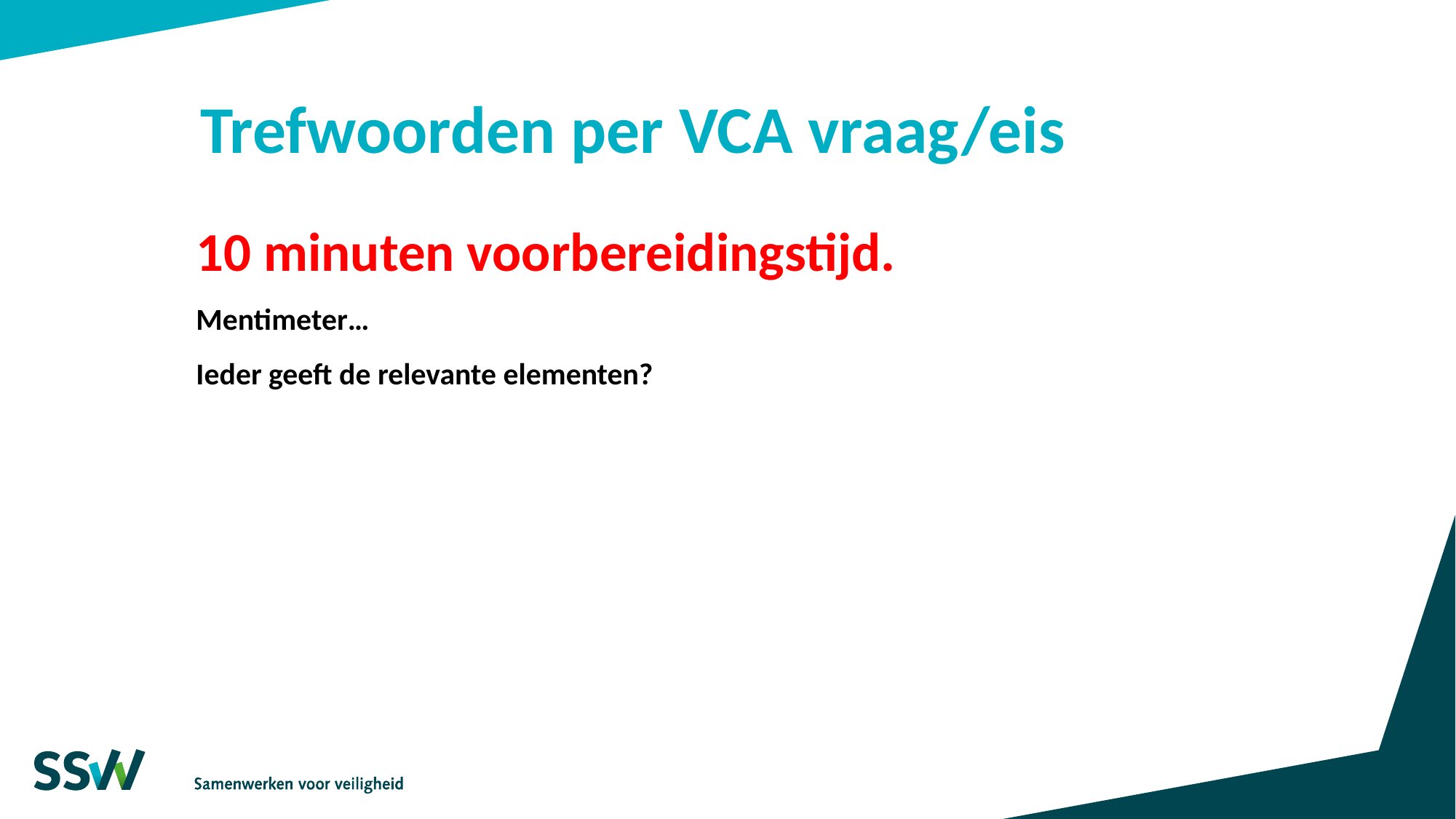

# Trefwoorden per VCA vraag/eis
10 minuten voorbereidingstijd.
Mentimeter…
Ieder geeft de relevante elementen?